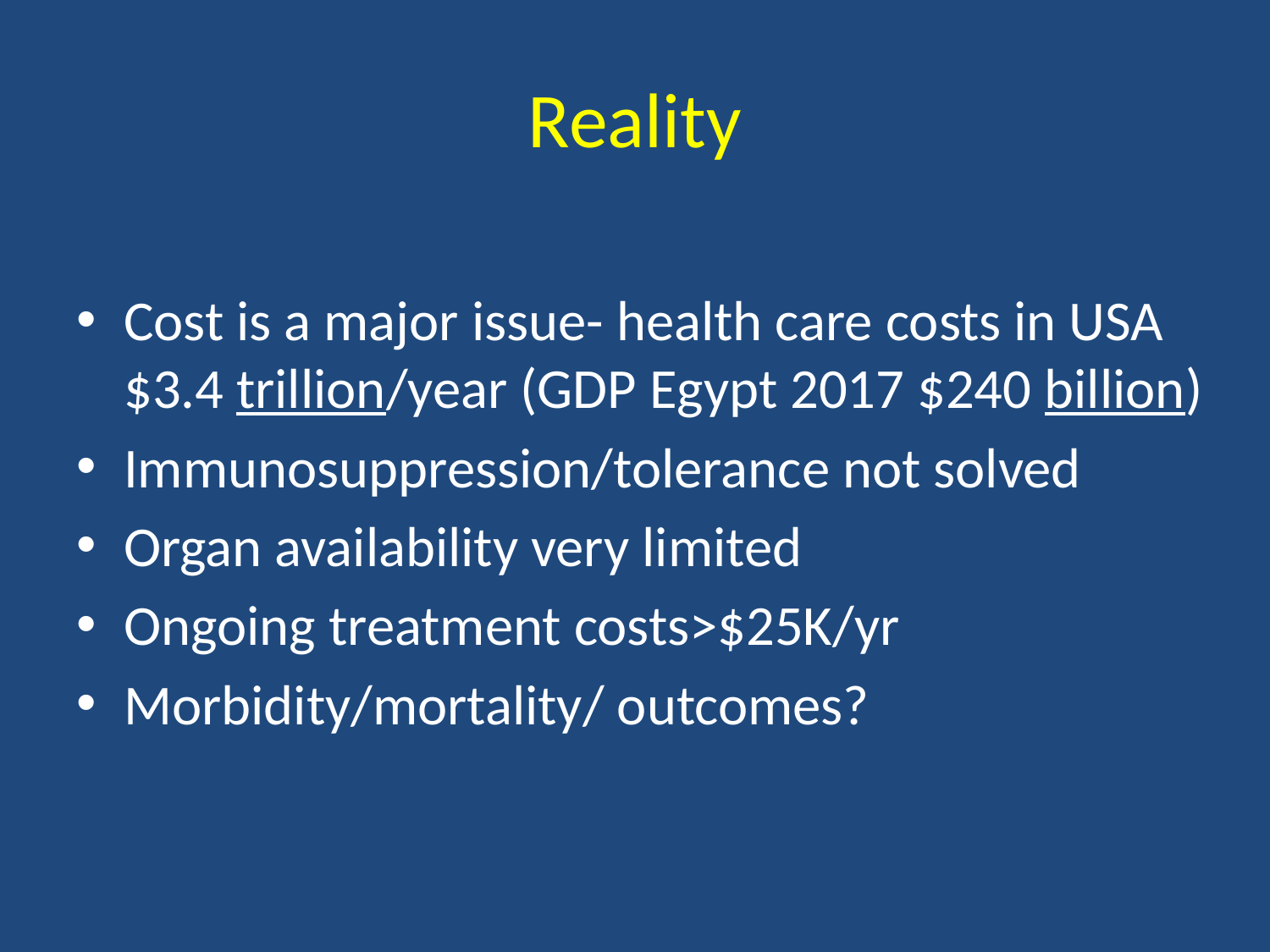

# Reality
Cost is a major issue- health care costs in USA $3.4 trillion/year (GDP Egypt 2017 $240 billion)
Immunosuppression/tolerance not solved
Organ availability very limited
Ongoing treatment costs>$25K/yr
Morbidity/mortality/ outcomes?